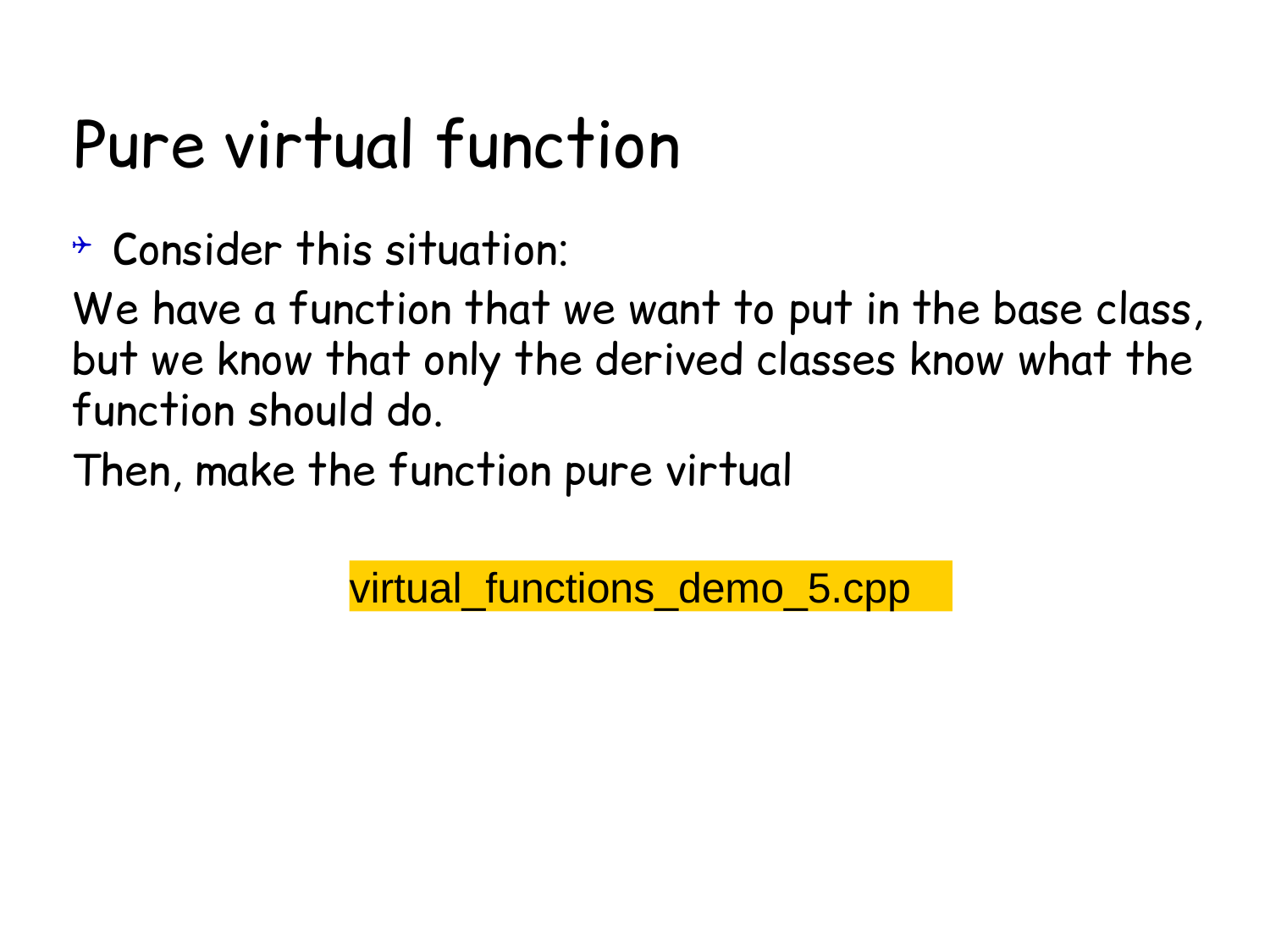

# Pure virtual function
Consider this situation:
We have a function that we want to put in the base class, but we know that only the derived classes know what the function should do.
Then, make the function pure virtual
virtual_functions_demo_5.cpp